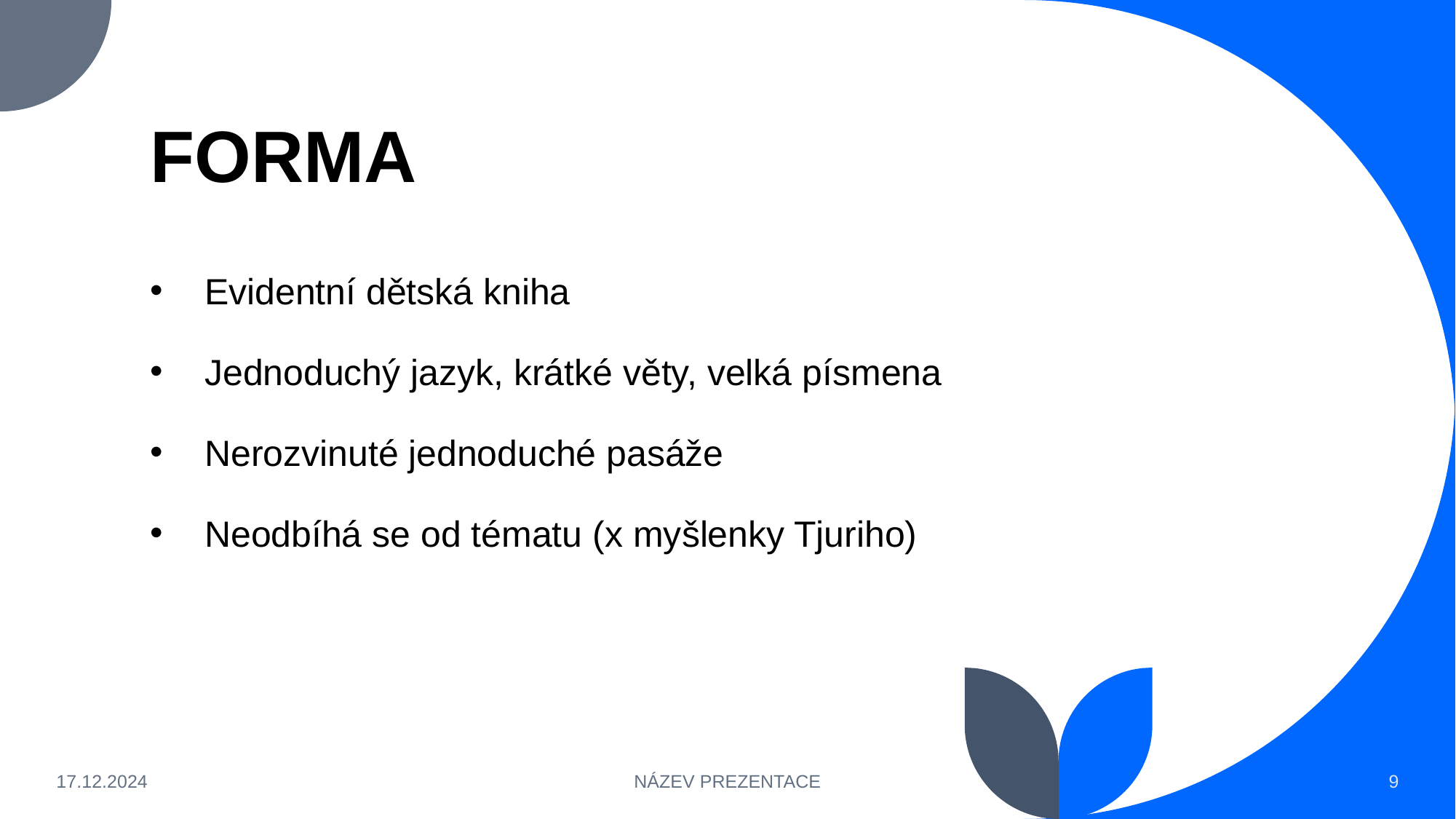

# FORMA
Evidentní dětská kniha
Jednoduchý jazyk, krátké věty, velká písmena
Nerozvinuté jednoduché pasáže
Neodbíhá se od tématu (x myšlenky Tjuriho)

17.12.2024
NÁZEV PREZENTACE
9